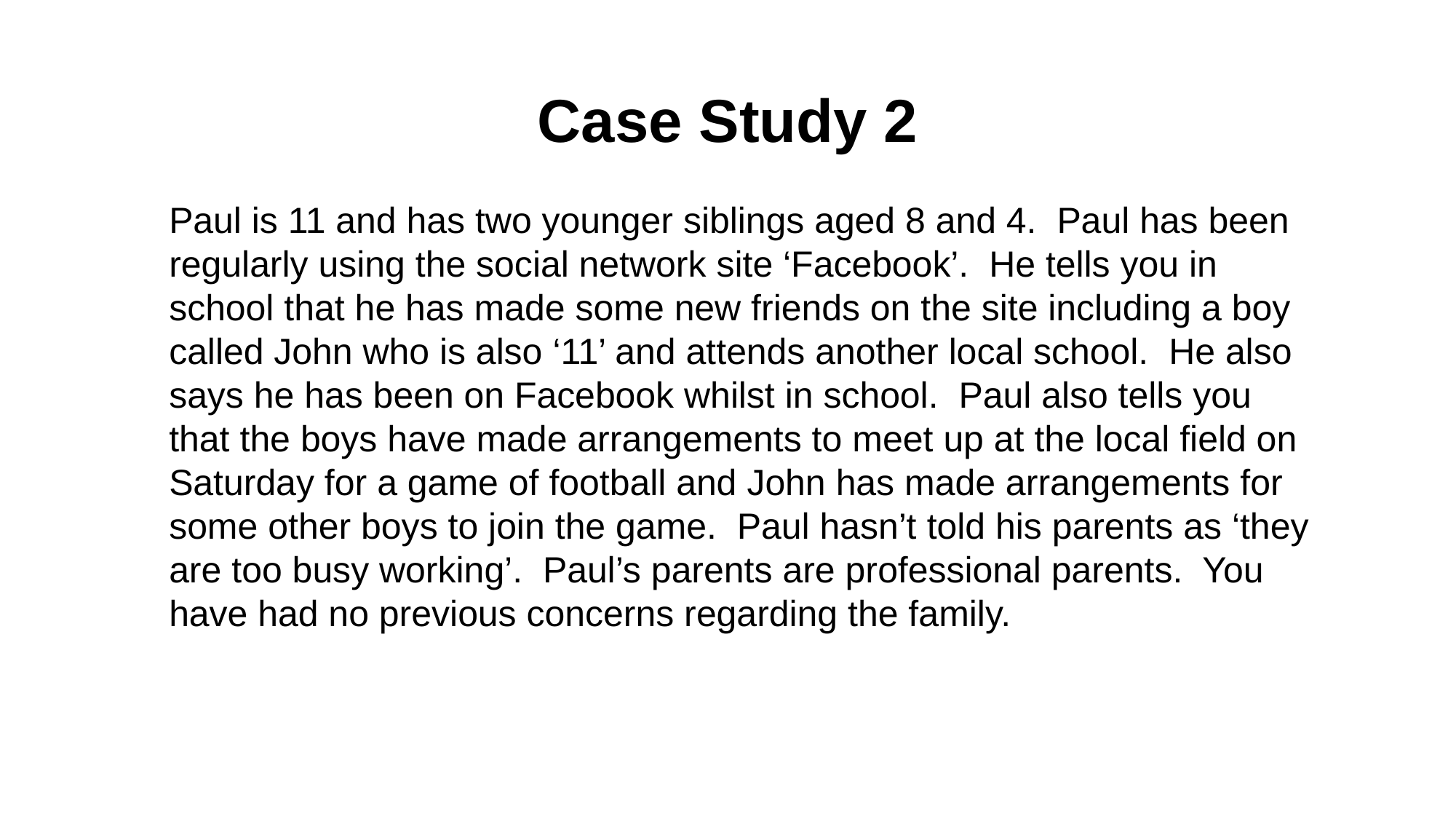

# Case Study 2
Paul is 11 and has two younger siblings aged 8 and 4.  Paul has been regularly using the social network site ‘Facebook’.  He tells you in school that he has made some new friends on the site including a boy called John who is also ‘11’ and attends another local school.  He also says he has been on Facebook whilst in school.  Paul also tells you that the boys have made arrangements to meet up at the local field on Saturday for a game of football and John has made arrangements for some other boys to join the game.  Paul hasn’t told his parents as ‘they are too busy working’.  Paul’s parents are professional parents.  You have had no previous concerns regarding the family.